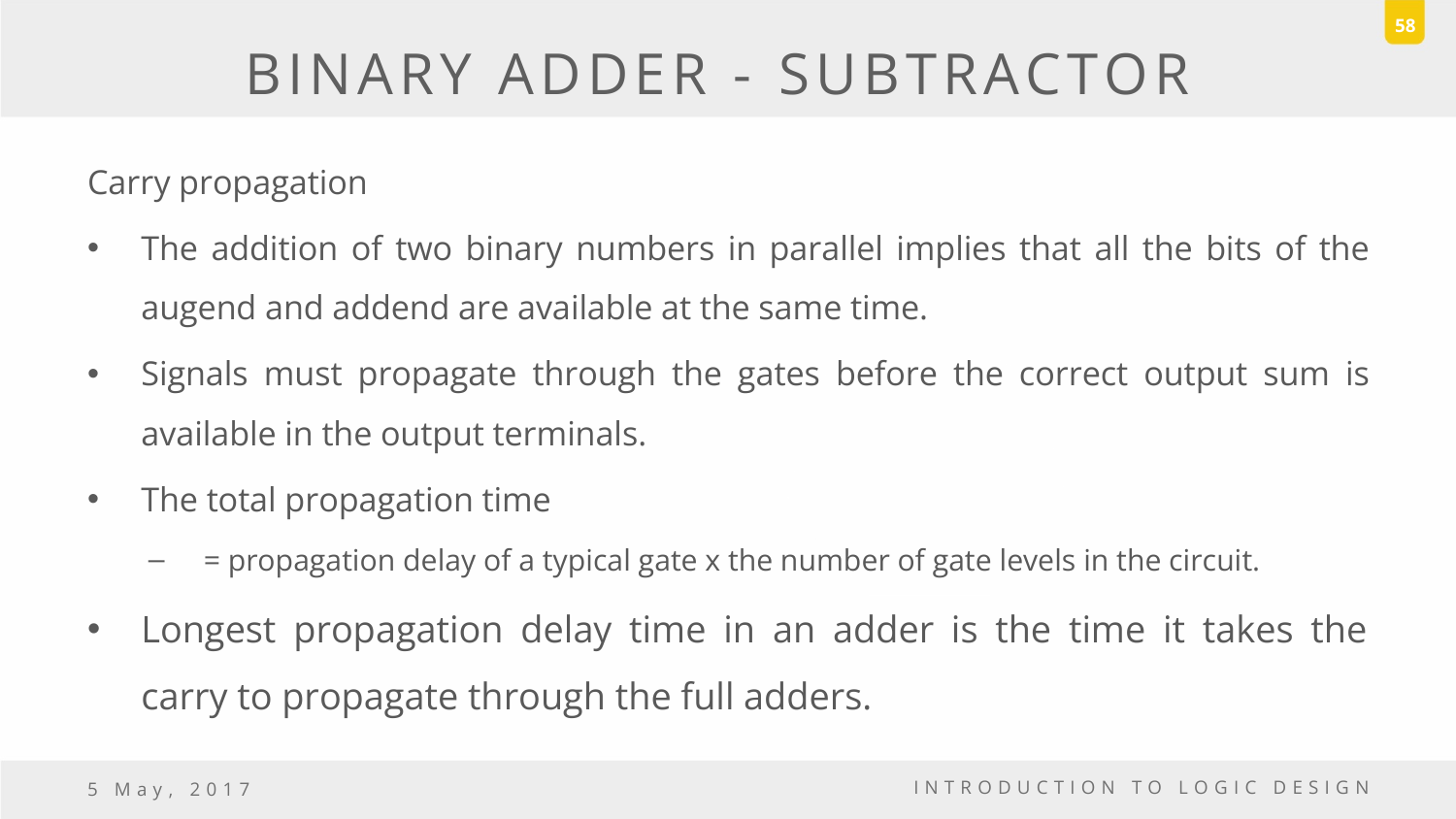

58
# BINARY ADDER - SUBTRACTOR
Carry propagation
The addition of two binary numbers in parallel implies that all the bits of the augend and addend are available at the same time.
Signals must propagate through the gates before the correct output sum is available in the output terminals.
The total propagation time
= propagation delay of a typical gate x the number of gate levels in the circuit.
Longest propagation delay time in an adder is the time it takes the carry to propagate through the full adders.

5 May, 2017
INTRODUCTION TO LOGIC DESIGN